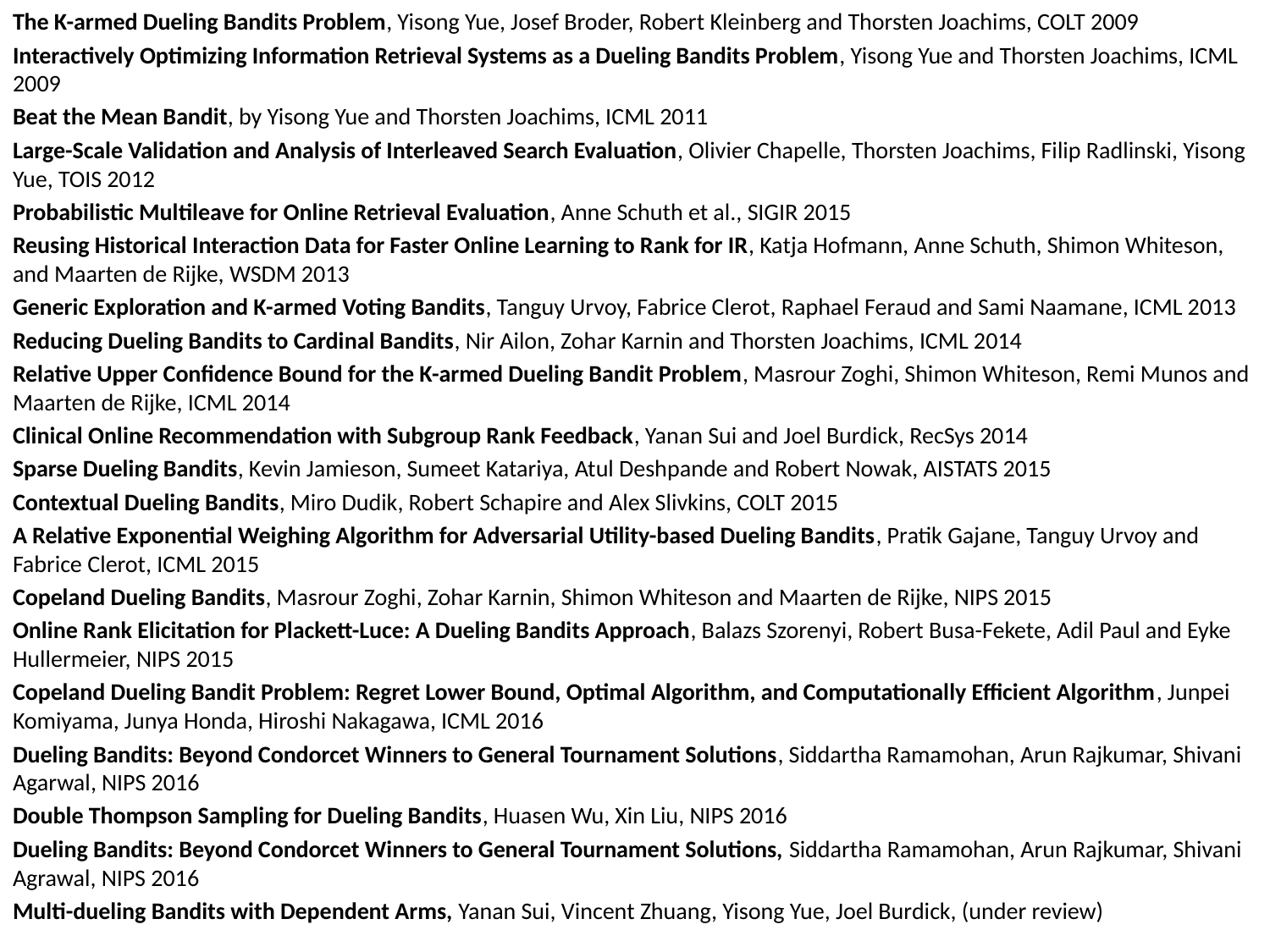

The K-armed Dueling Bandits Problem, Yisong Yue, Josef Broder, Robert Kleinberg and Thorsten Joachims, COLT 2009
Interactively Optimizing Information Retrieval Systems as a Dueling Bandits Problem, Yisong Yue and Thorsten Joachims, ICML 2009
Beat the Mean Bandit, by Yisong Yue and Thorsten Joachims, ICML 2011
Large-Scale Validation and Analysis of Interleaved Search Evaluation, Olivier Chapelle, Thorsten Joachims, Filip Radlinski, Yisong Yue, TOIS 2012
Probabilistic Multileave for Online Retrieval Evaluation, Anne Schuth et al., SIGIR 2015
Reusing Historical Interaction Data for Faster Online Learning to Rank for IR, Katja Hofmann, Anne Schuth, Shimon Whiteson, and Maarten de Rijke, WSDM 2013
Generic Exploration and K-armed Voting Bandits, Tanguy Urvoy, Fabrice Clerot, Raphael Feraud and Sami Naamane, ICML 2013
Reducing Dueling Bandits to Cardinal Bandits, Nir Ailon, Zohar Karnin and Thorsten Joachims, ICML 2014
Relative Upper Confidence Bound for the K-armed Dueling Bandit Problem, Masrour Zoghi, Shimon Whiteson, Remi Munos and Maarten de Rijke, ICML 2014
Clinical Online Recommendation with Subgroup Rank Feedback, Yanan Sui and Joel Burdick, RecSys 2014
Sparse Dueling Bandits, Kevin Jamieson, Sumeet Katariya, Atul Deshpande and Robert Nowak, AISTATS 2015
Contextual Dueling Bandits, Miro Dudik, Robert Schapire and Alex Slivkins, COLT 2015
A Relative Exponential Weighing Algorithm for Adversarial Utility-based Dueling Bandits, Pratik Gajane, Tanguy Urvoy and Fabrice Clerot, ICML 2015
Copeland Dueling Bandits, Masrour Zoghi, Zohar Karnin, Shimon Whiteson and Maarten de Rijke, NIPS 2015
Online Rank Elicitation for Plackett-Luce: A Dueling Bandits Approach, Balazs Szorenyi, Robert Busa-Fekete, Adil Paul and Eyke Hullermeier, NIPS 2015
Copeland Dueling Bandit Problem: Regret Lower Bound, Optimal Algorithm, and Computationally Efficient Algorithm, Junpei Komiyama, Junya Honda, Hiroshi Nakagawa, ICML 2016
Dueling Bandits: Beyond Condorcet Winners to General Tournament Solutions, Siddartha Ramamohan, Arun Rajkumar, Shivani Agarwal, NIPS 2016
Double Thompson Sampling for Dueling Bandits, Huasen Wu, Xin Liu, NIPS 2016
Dueling Bandits: Beyond Condorcet Winners to General Tournament Solutions, Siddartha Ramamohan, Arun Rajkumar, Shivani Agrawal, NIPS 2016
Multi-dueling Bandits with Dependent Arms, Yanan Sui, Vincent Zhuang, Yisong Yue, Joel Burdick, (under review)